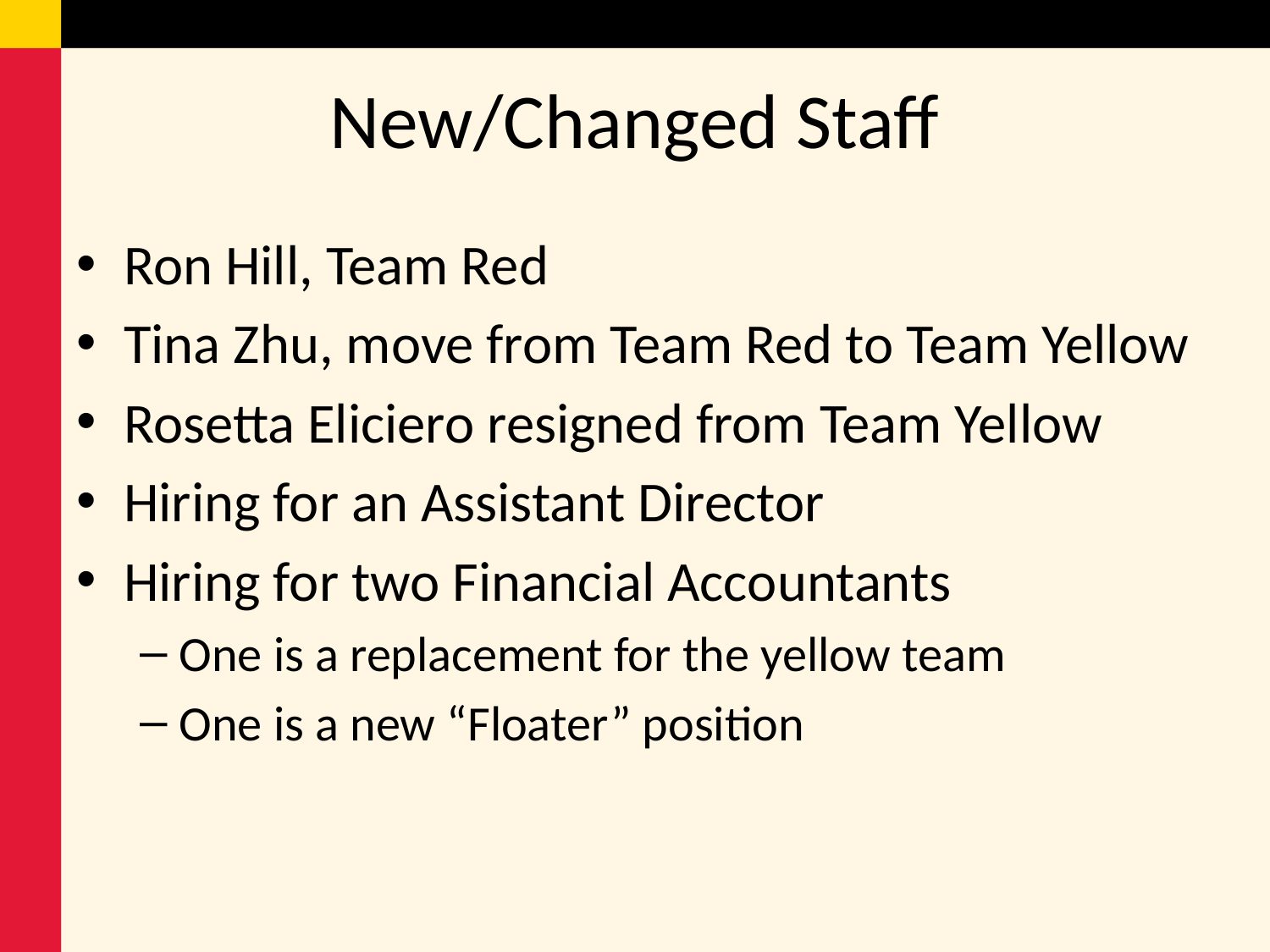

# New/Changed Staff
Ron Hill, Team Red
Tina Zhu, move from Team Red to Team Yellow
Rosetta Eliciero resigned from Team Yellow
Hiring for an Assistant Director
Hiring for two Financial Accountants
One is a replacement for the yellow team
One is a new “Floater” position